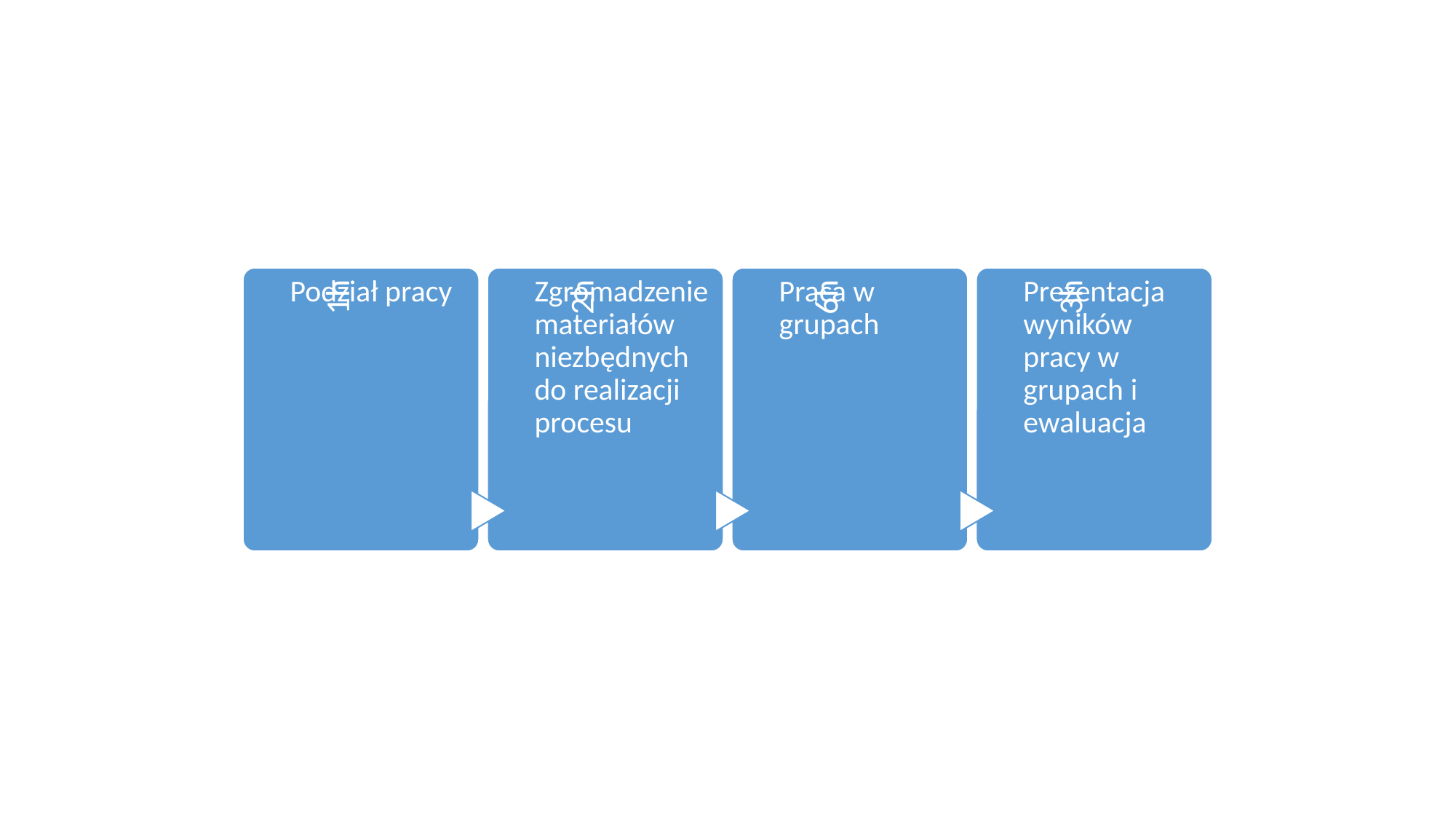

1h
Podział pracy
2h
Zgromadzenie materiałów niezbędnych do realizacji procesu
6h
Praca w grupach
3h
Prezentacja wyników pracy w grupach i ewaluacja